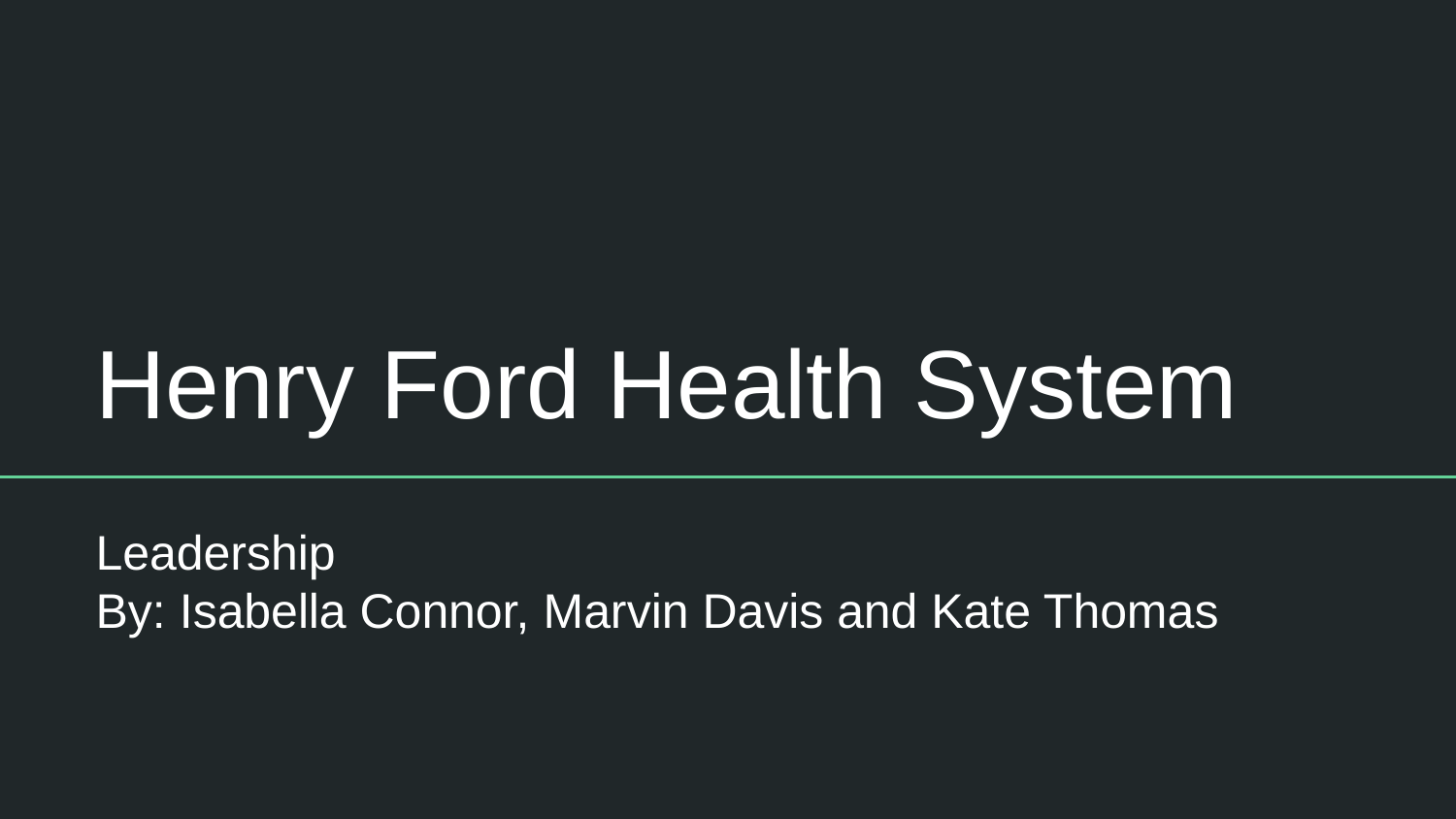

# Henry Ford Health System
Leadership
By: Isabella Connor, Marvin Davis and Kate Thomas